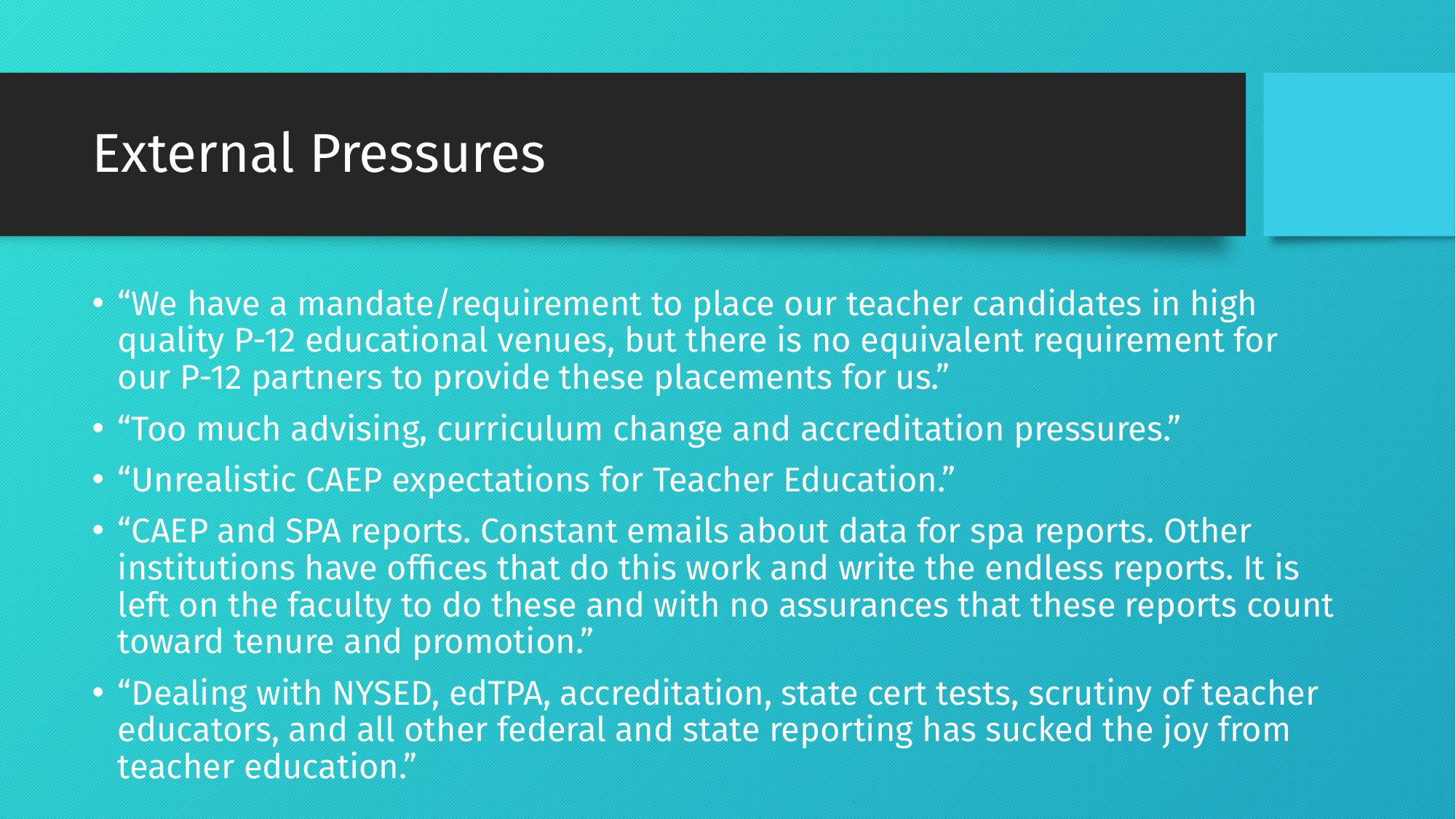

# External Pressures
“We have a mandate/requirement to place our teacher candidates in high quality P-12 educational venues, but there is no equivalent requirement for our P-12 partners to provide these placements for us.”
“Too much advising, curriculum change and accreditation pressures.”
“Unrealistic CAEP expectations for Teacher Education.”
“CAEP and SPA reports. Constant emails about data for spa reports. Other institutions have offices that do this work and write the endless reports. It is left on the faculty to do these and with no assurances that these reports count toward tenure and promotion.”
“Dealing with NYSED, edTPA, accreditation, state cert tests, scrutiny of teacher educators, and all other federal and state reporting has sucked the joy from teacher education.”